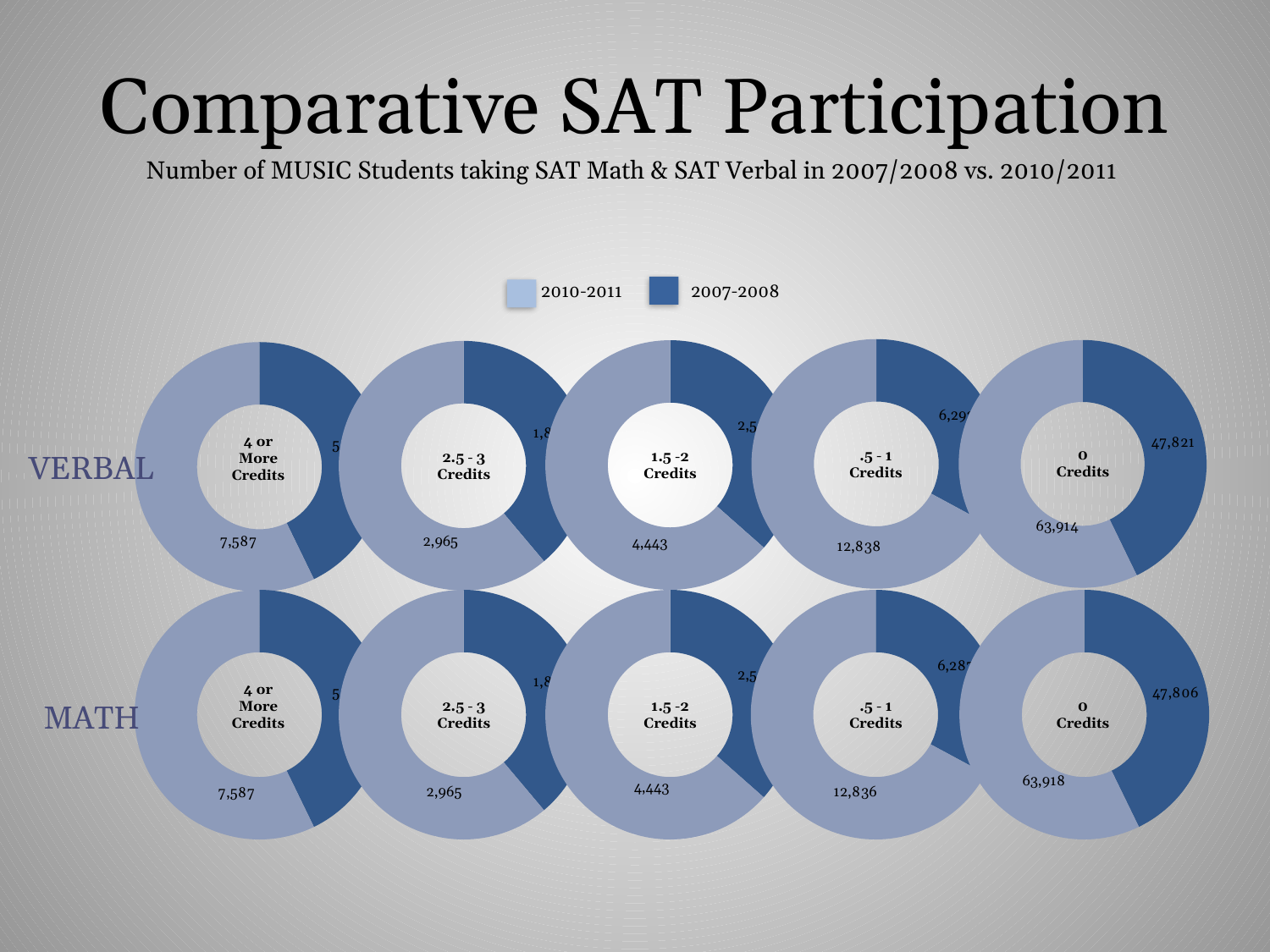

Comparative SAT Participation
Number of MUSIC Students taking SAT Math & SAT Verbal in 2007/2008 vs. 2010/2011
2010-2011
2007-2008

### Chart

| Category | Sales |
|---|---|
| 1st Qtr | 6293.0 |
| 2nd Qtr | 12838.0 |
.5 - 1 Credits

### Chart

| Category | Sales |
|---|---|
| 1st Qtr | 47821.0 |
| 2nd Qtr | 63914.0 |
0
Credits

### Chart

| Category | Sales |
|---|---|
| 1st Qtr | 2555.0 |
| 2nd Qtr | 4443.0 |
1.5 -2 Credits

### Chart

| Category | Sales |
|---|---|
| 1st Qtr | 1885.0 |
| 2nd Qtr | 2965.0 |
2.5 - 3 Credits

### Chart

| Category | Sales |
|---|---|
| 1st Qtr | 5678.0 |
| 2nd Qtr | 7587.0 |
4 or More Credits
VERBAL

### Chart

| Category | Sales |
|---|---|
| 1st Qtr | 5678.0 |
| 2nd Qtr | 7587.0 |
4 or More Credits

### Chart

| Category | Sales |
|---|---|
| 1st Qtr | 1885.0 |
| 2nd Qtr | 2965.0 |
2.5 - 3 Credits

### Chart

| Category | Sales |
|---|---|
| 1st Qtr | 2556.0 |
| 2nd Qtr | 4443.0 |
1.5 -2 Credits

### Chart

| Category | Sales |
|---|---|
| 1st Qtr | 6287.0 |
| 2nd Qtr | 12836.0 |
.5 - 1 Credits

### Chart

| Category | Sales |
|---|---|
| 1st Qtr | 47806.0 |
| 2nd Qtr | 63918.0 |
0
Credits
MATH